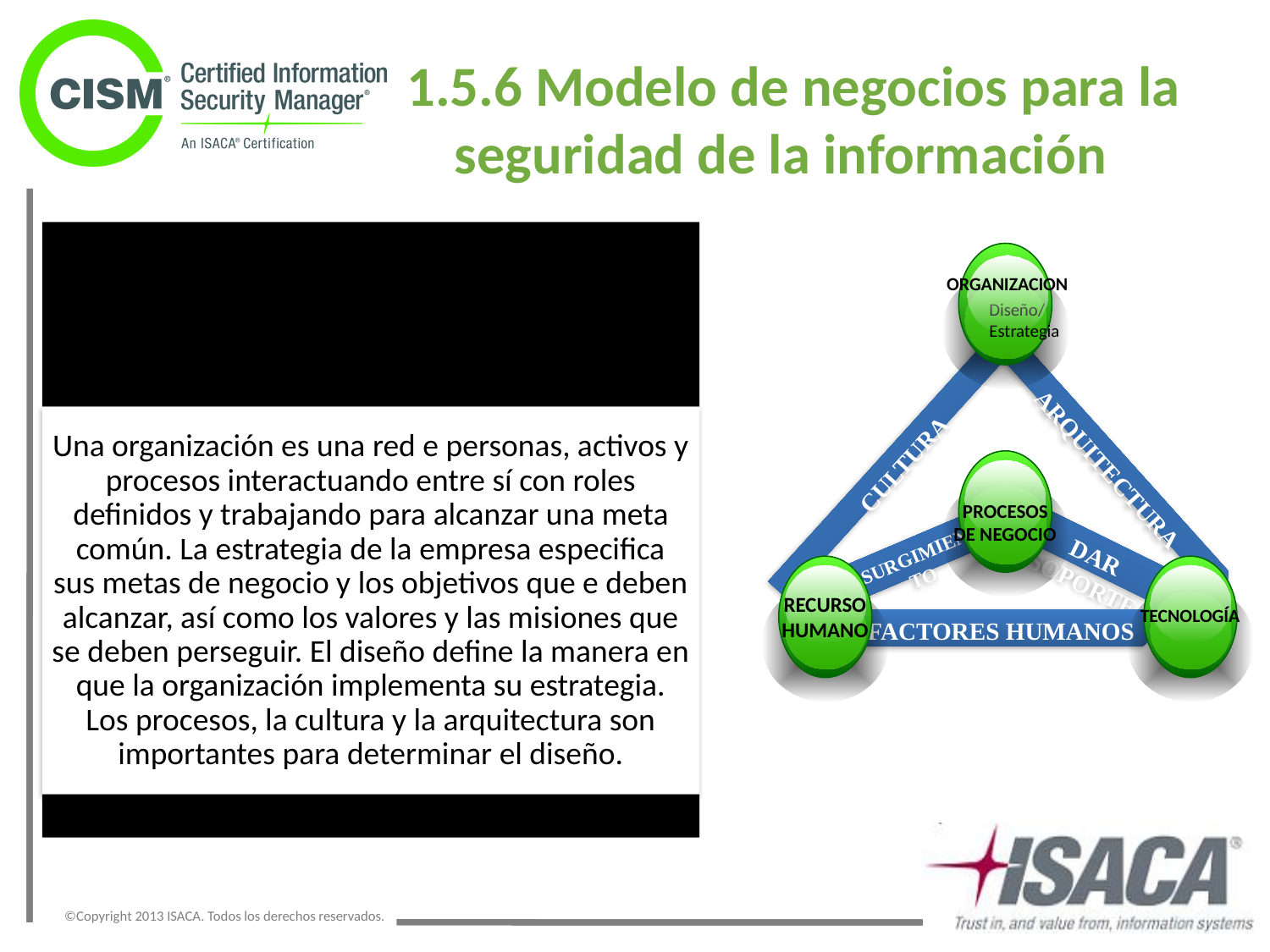

# 1.5.6 Modelo de negocios para la seguridad de la información
Diseño y Estrategia de la Organización
Una organización es una red e personas, activos y procesos interactuando entre sí con roles definidos y trabajando para alcanzar una meta común. La estrategia de la empresa especifica sus metas de negocio y los objetivos que e deben alcanzar, así como los valores y las misiones que se deben perseguir. El diseño define la manera en que la organización implementa su estrategia. Los procesos, la cultura y la arquitectura son importantes para determinar el diseño.

ORGANIZACION

Diseño/
Estrategia

CULTURA
ARQUITECTURA

PROCESOS
DE NEGOCIO

SURGIMIENTO
DAR SOPORTE

TECNOLOGÍA

RECURSO
HUMANO

FACTORES HUMANOS